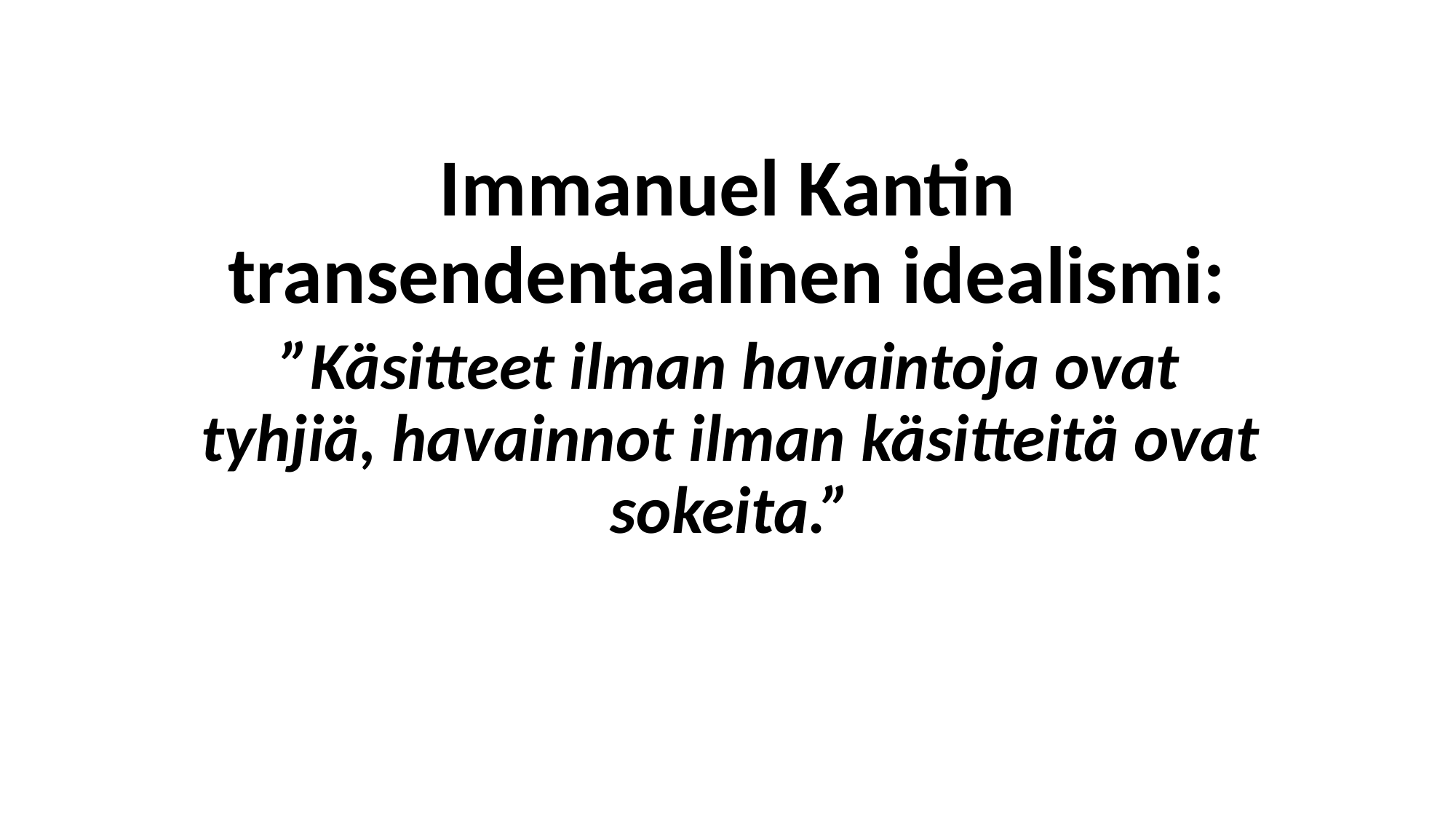

# Immanuel Kantin transendentaalinen idealismi:
”Käsitteet ilman havaintoja ovat tyhjiä, havainnot ilman käsitteitä ovat sokeita.”